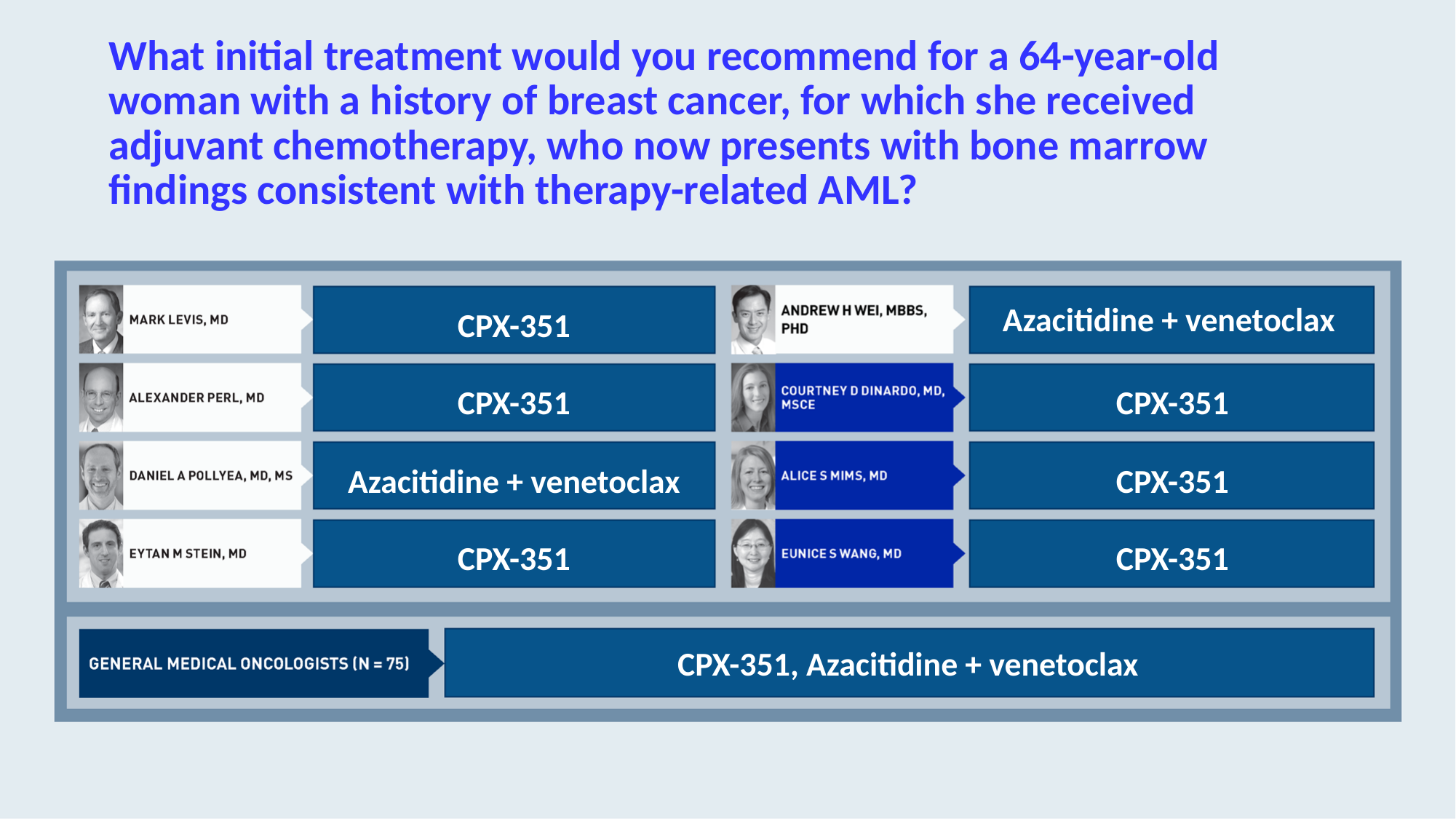

# What initial treatment would you recommend for a 64-year-old woman with a history of breast cancer, for which she received adjuvant chemotherapy, who now presents with bone marrow findings consistent with therapy-related AML?
CPX-351
Azacitidine + venetoclax
CPX-351
CPX-351
Azacitidine + venetoclax
CPX-351
CPX-351
CPX-351
CPX-351, Azacitidine + venetoclax